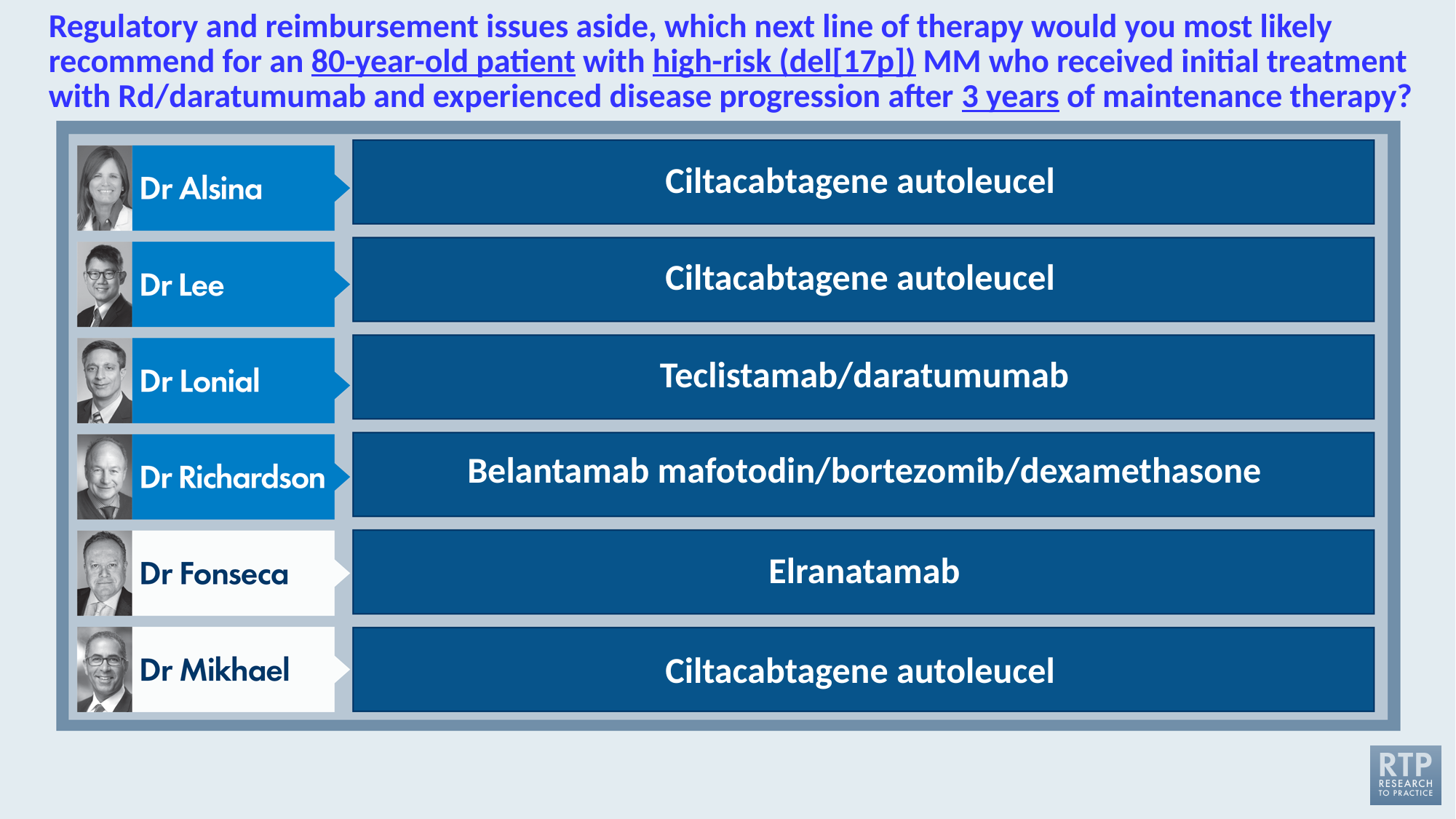

# Regulatory and reimbursement issues aside, which next line of therapy would you most likely recommend for an 80-year-old patient with high-risk (del[17p]) MM who received initial treatment with Rd/daratumumab and experienced disease progression after 3 years of maintenance therapy?
Ciltacabtagene autoleucel
Ciltacabtagene autoleucel
Teclistamab/daratumumab
Belantamab mafotodin/bortezomib/dexamethasone
Elranatamab
Ciltacabtagene autoleucel